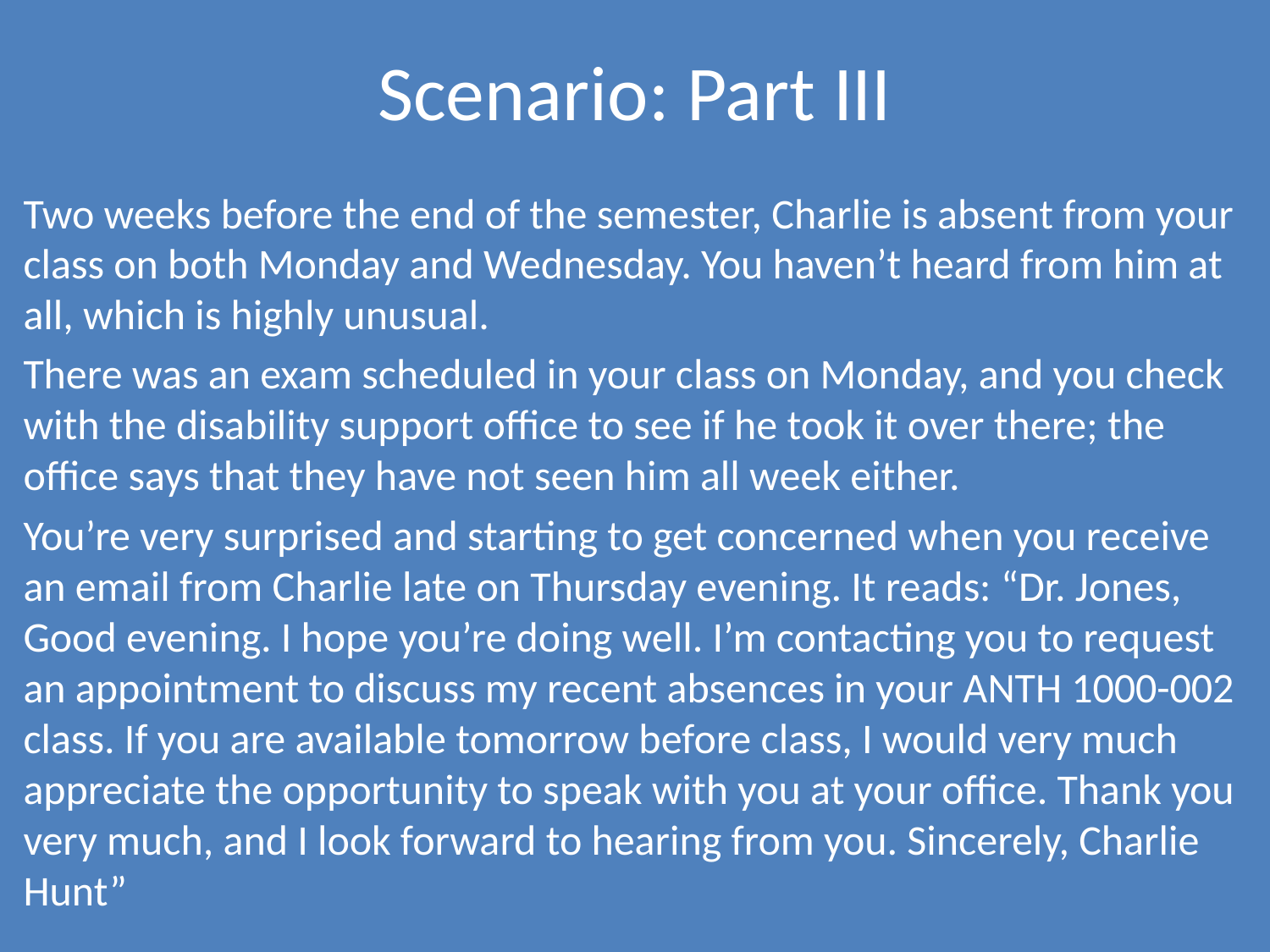

# Scenario: Part III
Two weeks before the end of the semester, Charlie is absent from your class on both Monday and Wednesday. You haven’t heard from him at all, which is highly unusual.
There was an exam scheduled in your class on Monday, and you check with the disability support office to see if he took it over there; the office says that they have not seen him all week either.
You’re very surprised and starting to get concerned when you receive an email from Charlie late on Thursday evening. It reads: “Dr. Jones, Good evening. I hope you’re doing well. I’m contacting you to request an appointment to discuss my recent absences in your ANTH 1000-002 class. If you are available tomorrow before class, I would very much appreciate the opportunity to speak with you at your office. Thank you very much, and I look forward to hearing from you. Sincerely, Charlie Hunt”